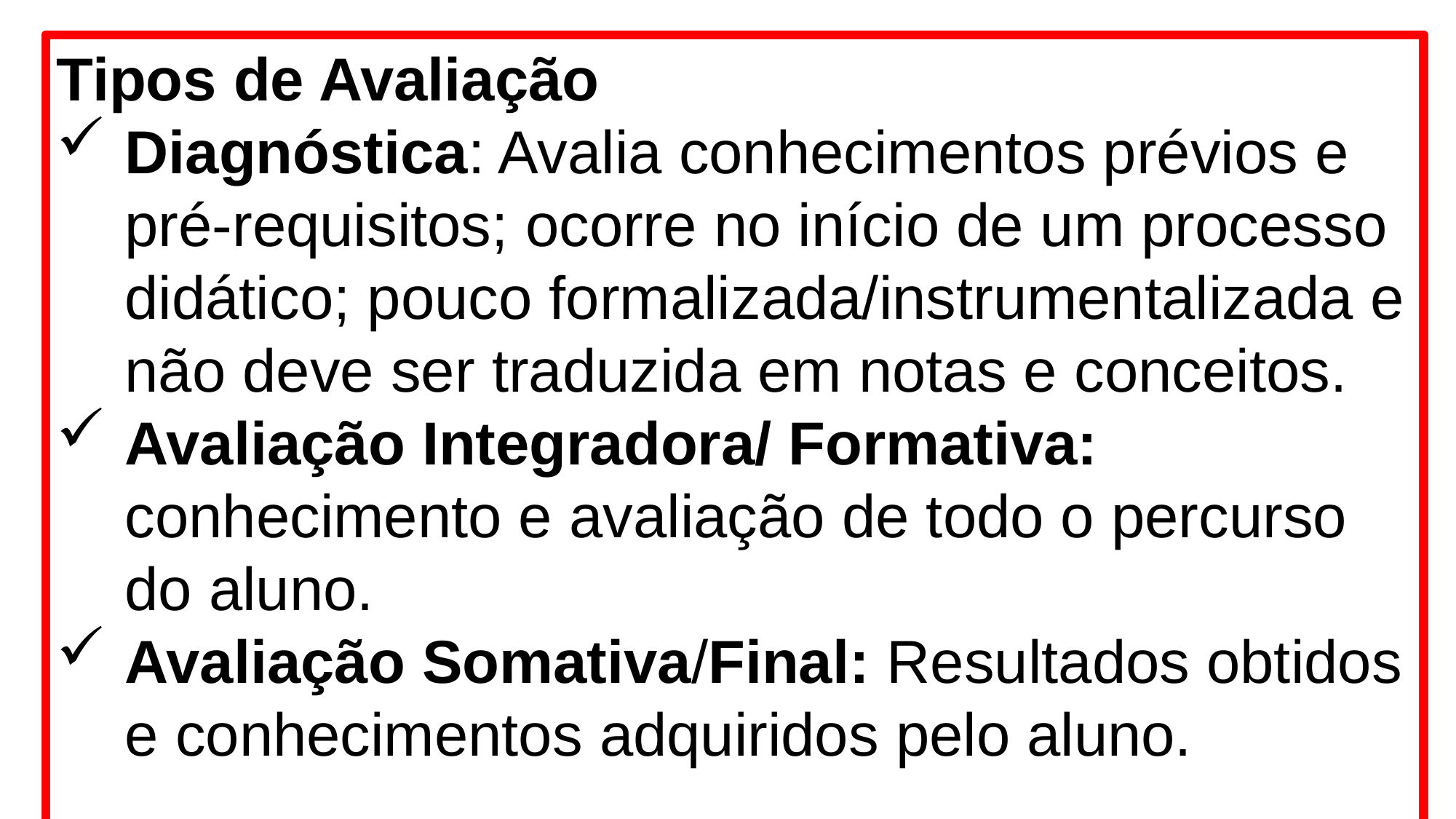

Tipos de Avaliação
Diagnóstica: Avalia conhecimentos prévios e pré-requisitos; ocorre no início de um processo didático; pouco formalizada/instrumentalizada e não deve ser traduzida em notas e conceitos.
Avaliação Integradora/ Formativa: conhecimento e avaliação de todo o percurso do aluno.
Avaliação Somativa/Final: Resultados obtidos e conhecimentos adquiridos pelo aluno.

.